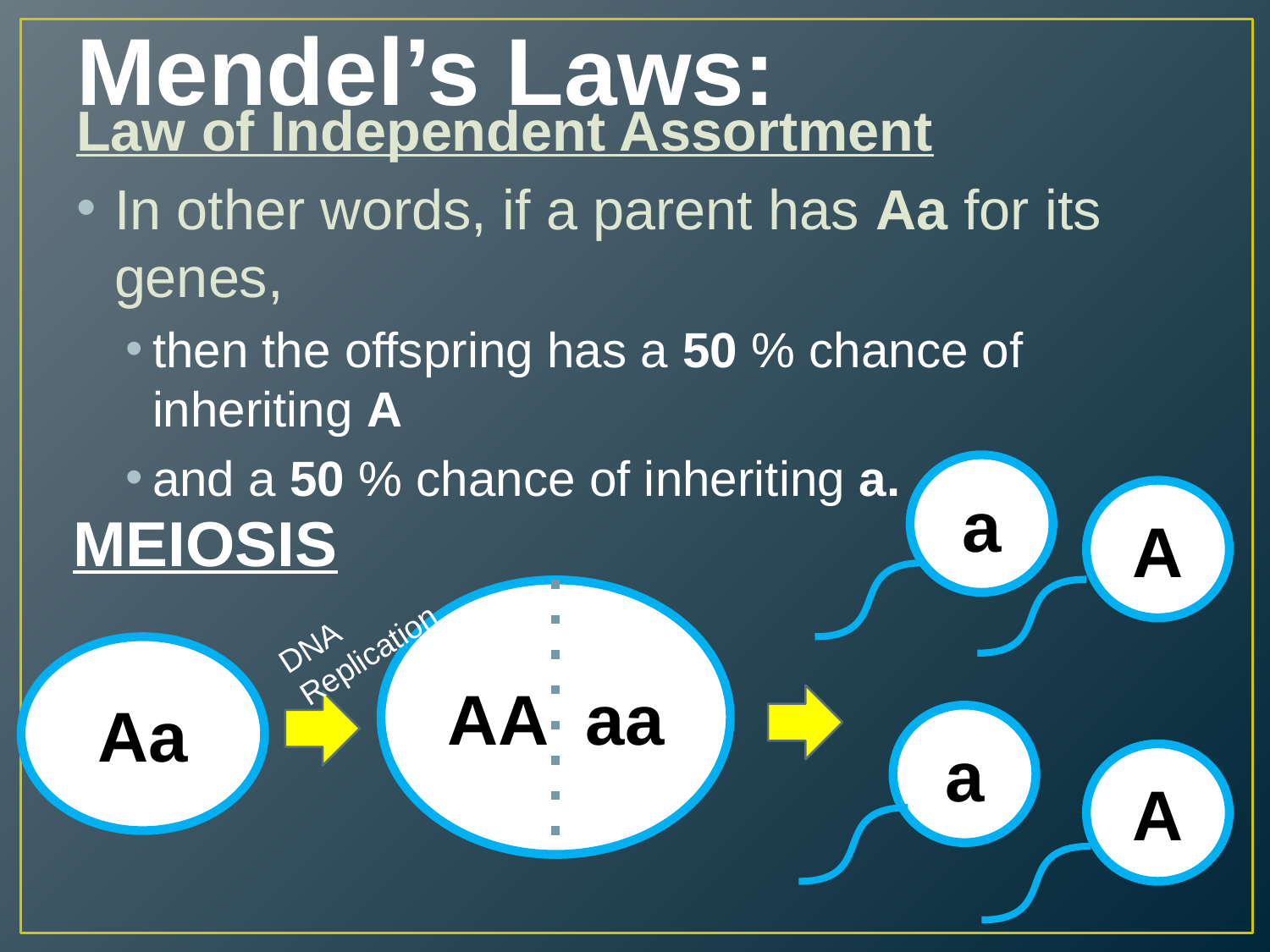

# Mendel’s Laws:
Law of Independent Assortment
In other words, if a parent has Aa for its genes,
then the offspring has a 50 % chance of inheriting A
and a 50 % chance of inheriting a.

a
A
MEIOSIS

AA  aa

DNA Replication
Aa

a
A